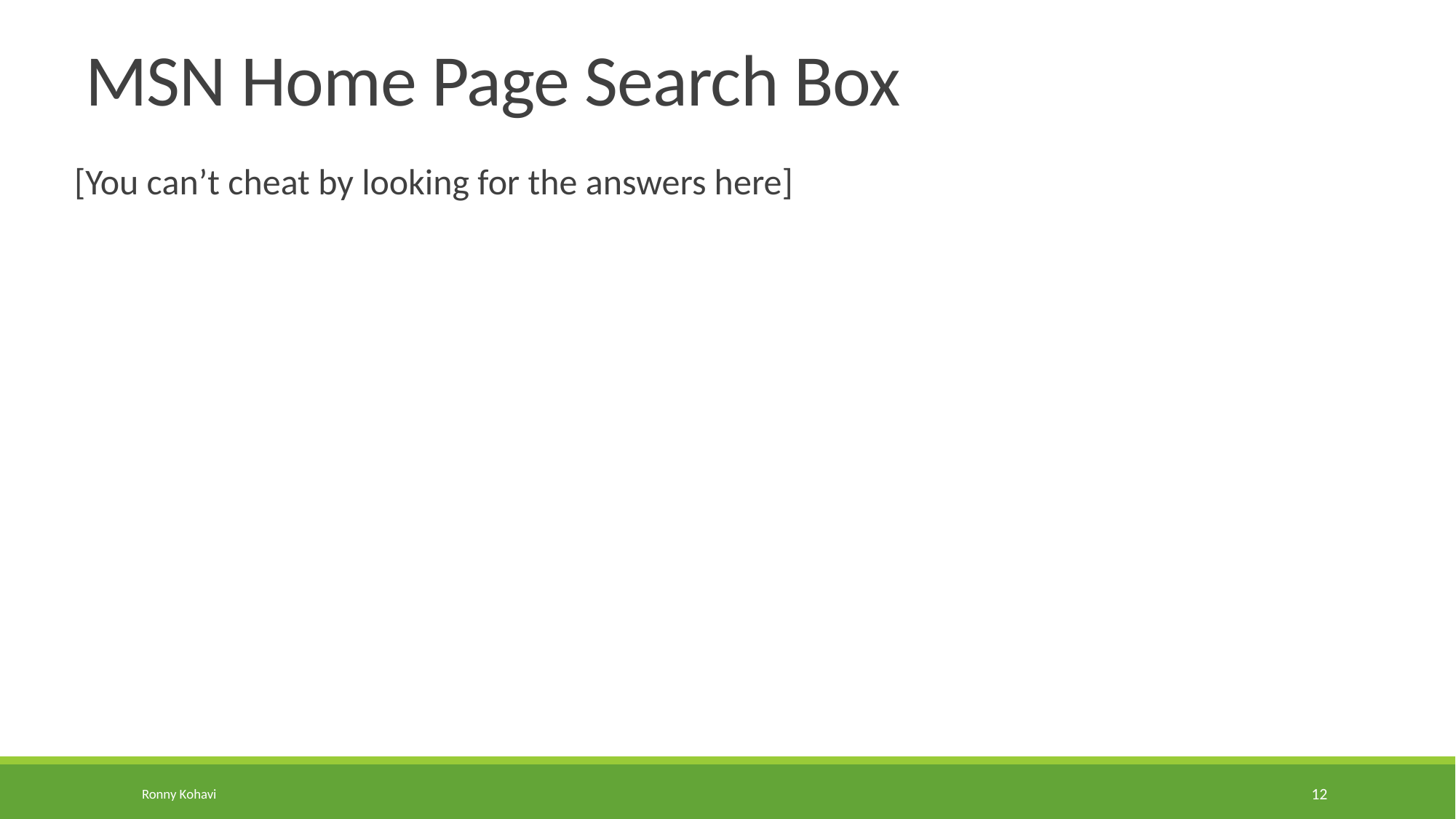

# MSN Home Page Search Box
[You can’t cheat by looking for the answers here]
Ronny Kohavi
12